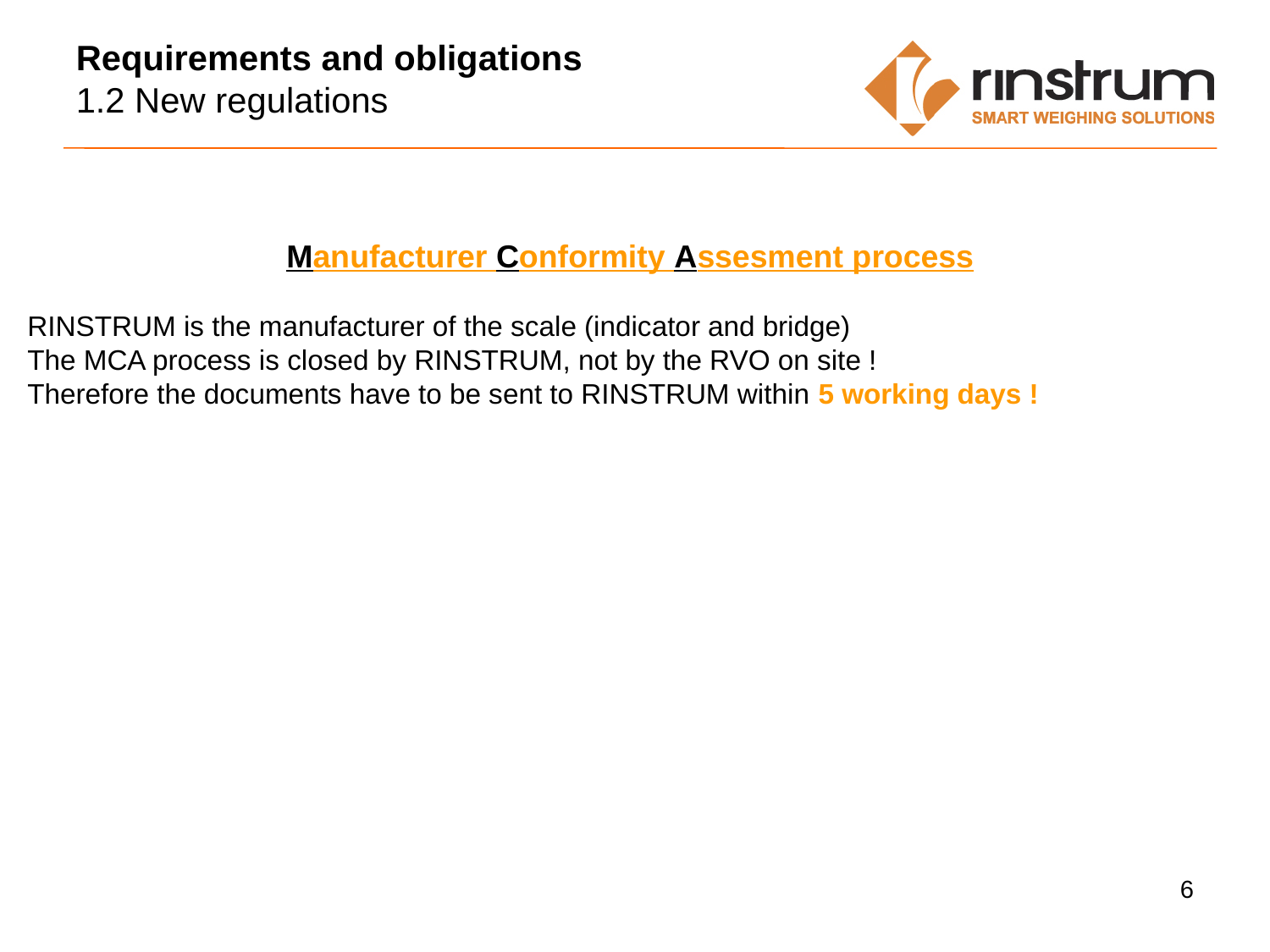

Requirements and obligations
1.2 New regulations

Manufacturer Conformity Assesment process

RINSTRUM is the manufacturer of the scale (indicator and bridge)
The MCA process is closed by RINSTRUM, not by the RVO on site !
Therefore the documents have to be sent to RINSTRUM within 5 working days !
6